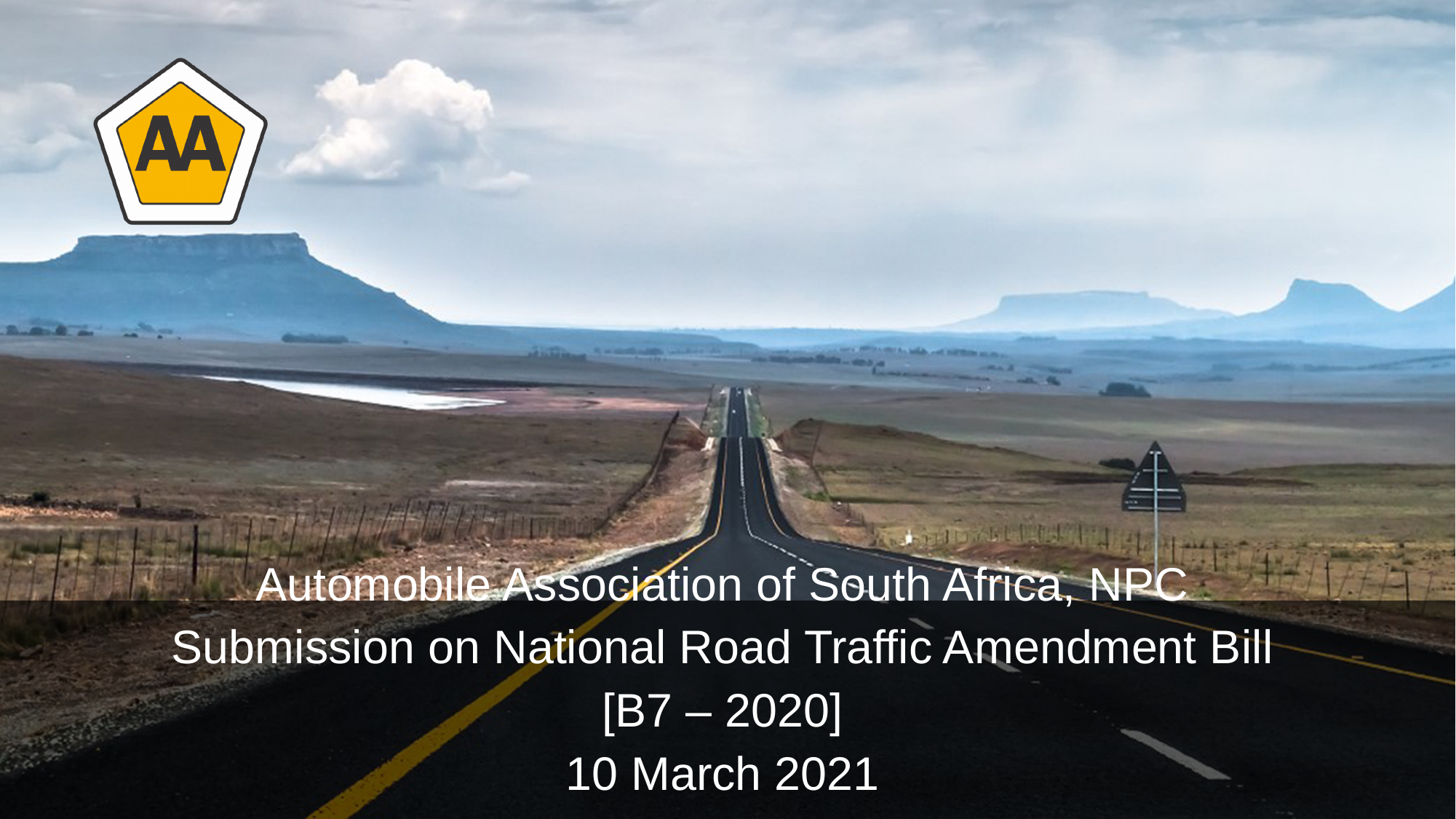

Automobile Association of South Africa, NPC
Submission on National Road Traffic Amendment Bill
[B7 – 2020]
10 March 2021